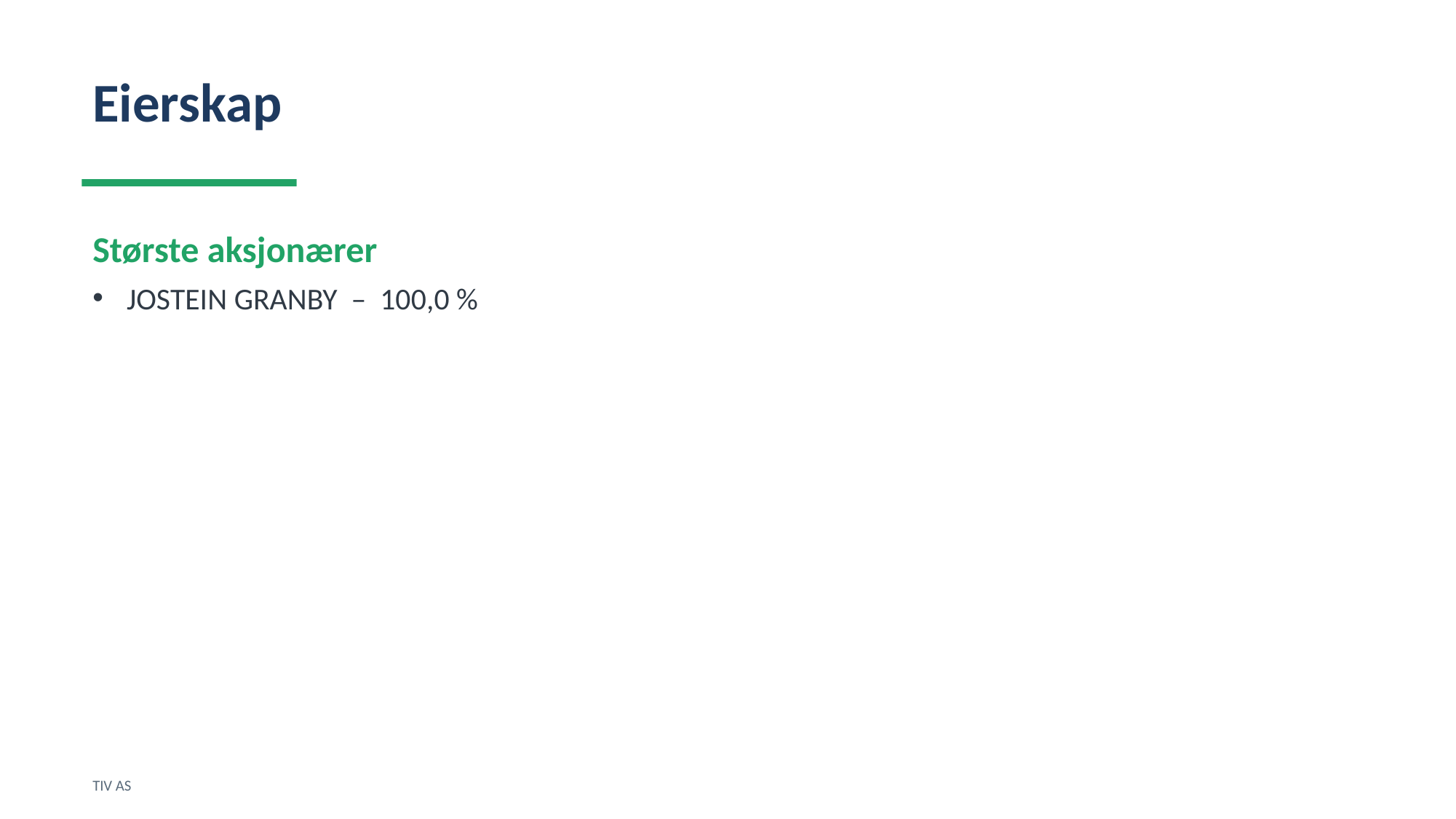

Eierskap

Største aksjonærer
JOSTEIN GRANBY  –  100,0 %
TIV AS